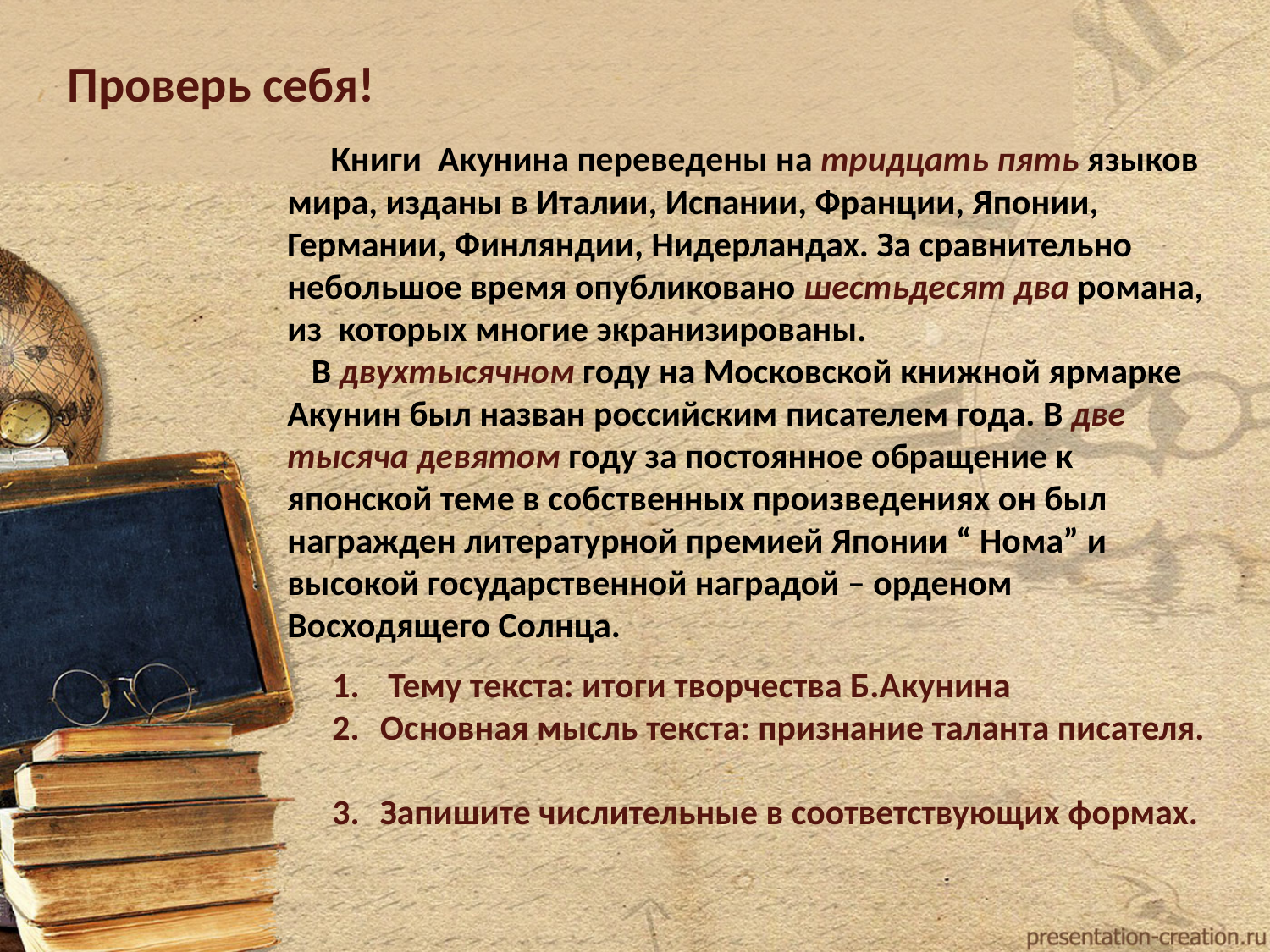

Проверь себя!

     Книги  Акунина переведены на тридцать пять языков мира, изданы в Италии, Испании, Франции, Японии, Германии, Финляндии, Нидерландах. За сравнительно небольшое время опубликовано шестьдесят два романа, из  которых многие экранизированы.
   В двухтысячном году на Московской книжной ярмарке Акунин был назван российским писателем года. В две тысяча девятом году за постоянное обращение к японской теме в собственных произведениях он был награжден литературной премией Японии “ Нома” и высокой государственной наградой – орденом Восходящего Солнца.

 Тему текста: итоги творчества Б.Акунина
Основная мысль текста: признание таланта писателя.

Запишите числительные в соответствующих формах.